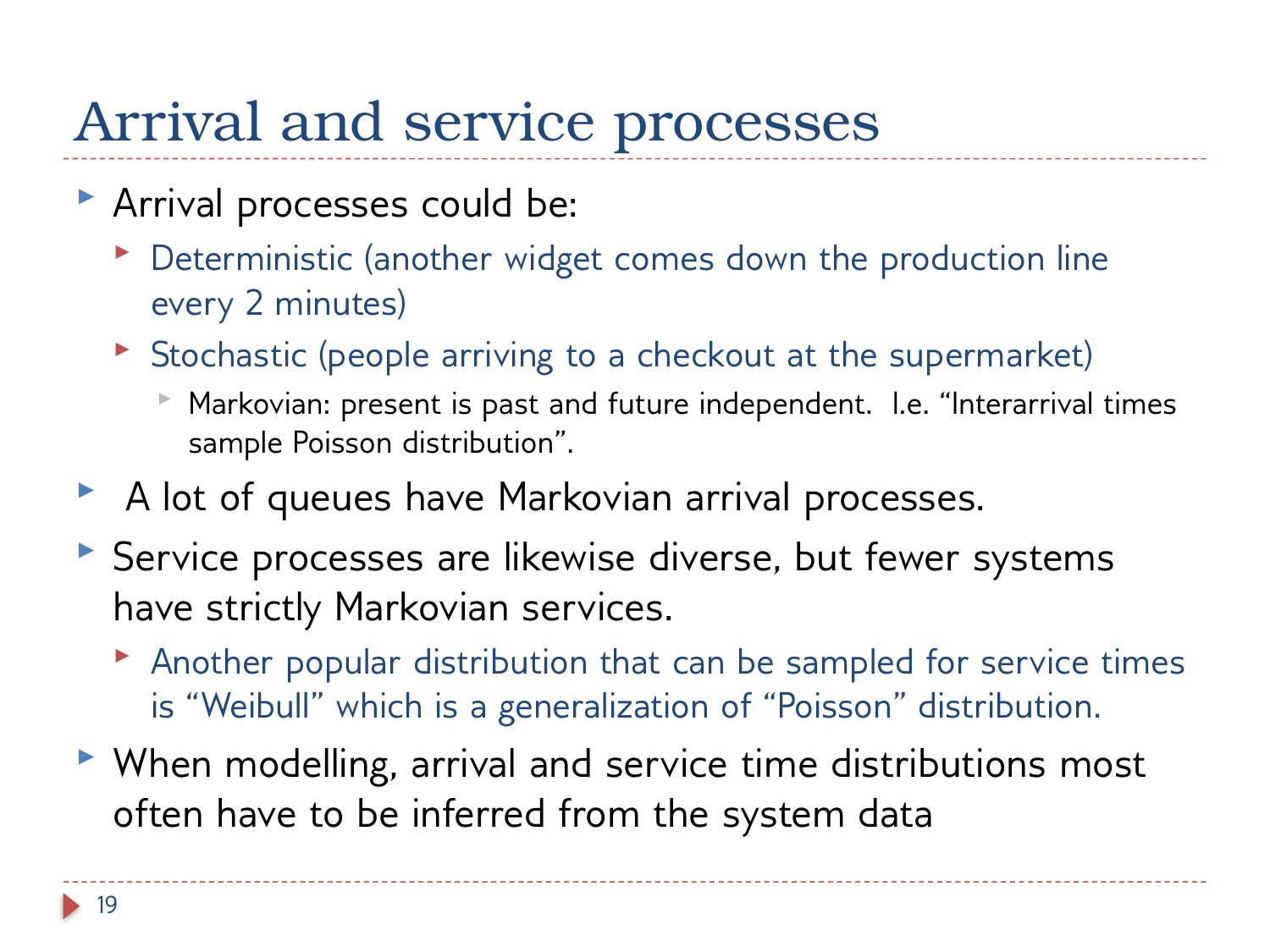

# Arrival and service processes
Arrival processes could be:
Deterministic (another widget comes down the production line every 2 minutes)
Stochastic (people arriving to a checkout at the supermarket)
Markovian: present is past and future independent.  I.e. “Interarrival times sample Poisson distribution”.
 A lot of queues have Markovian arrival processes.
Service processes are likewise diverse, but fewer systems have strictly Markovian services.
Another popular distribution that can be sampled for service times is “Weibull” which is a generalization of “Poisson” distribution.
When modelling, arrival and service time distributions most often have to be inferred from the system data

19